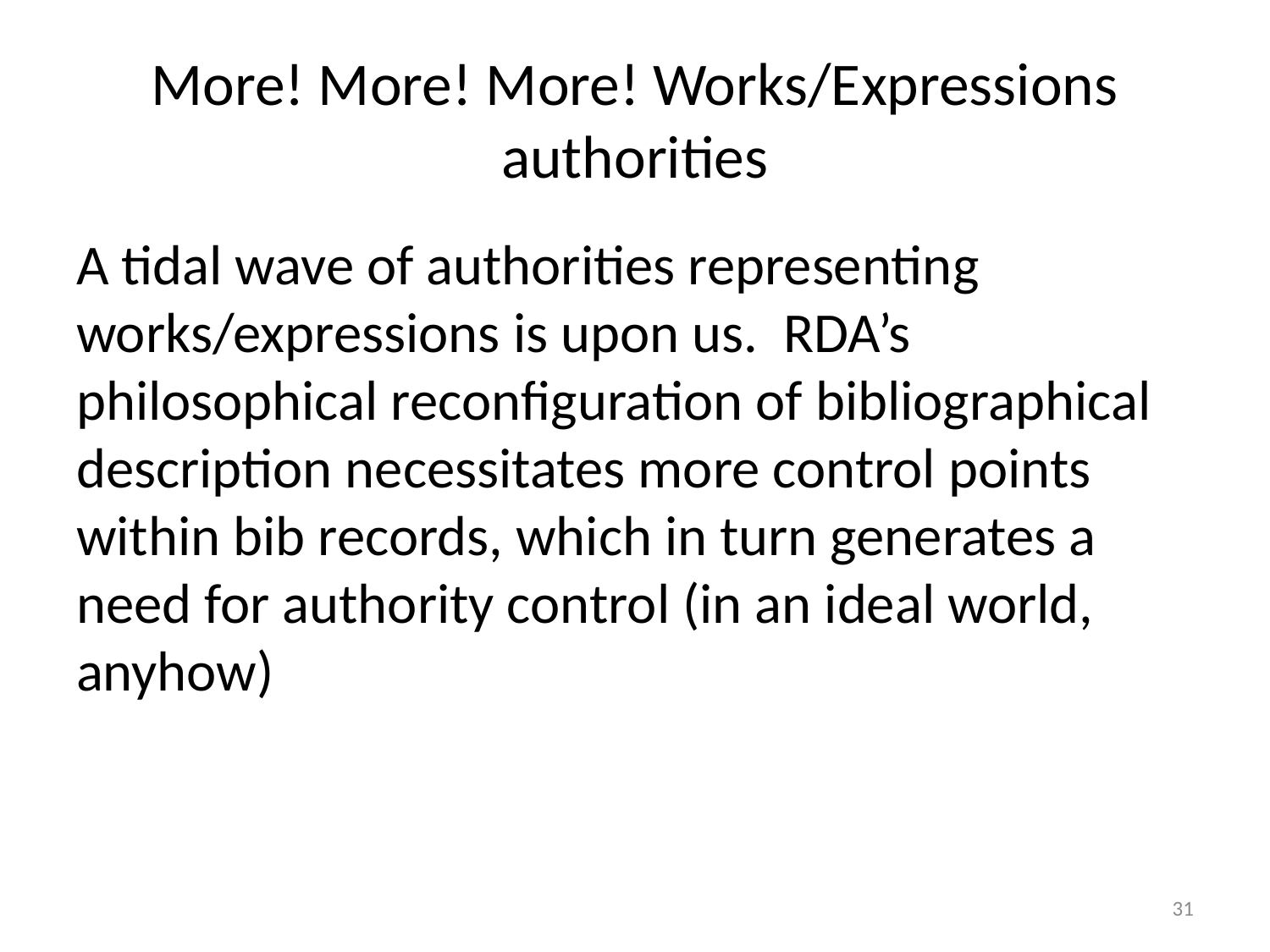

# More! More! More! Works/Expressions authorities
A tidal wave of authorities representing works/expressions is upon us.  RDA’s philosophical reconfiguration of bibliographical description necessitates more control points within bib records, which in turn generates a need for authority control (in an ideal world, anyhow)
31